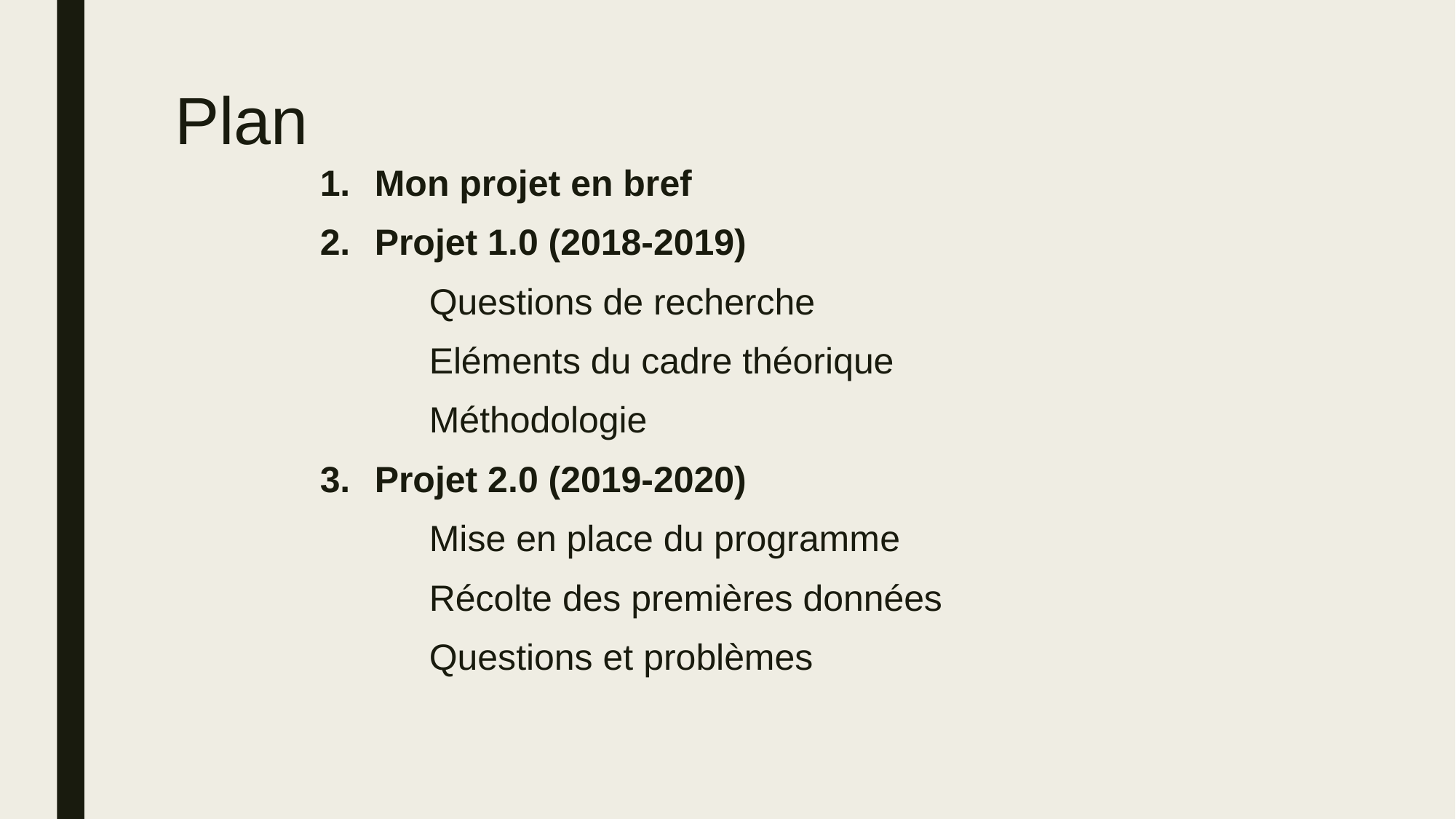

# Plan
Mon projet en bref
Projet 1.0 (2018-2019)
	Questions de recherche
	Eléments du cadre théorique
	Méthodologie
Projet 2.0 (2019-2020)
	Mise en place du programme
	Récolte des premières données
	Questions et problèmes